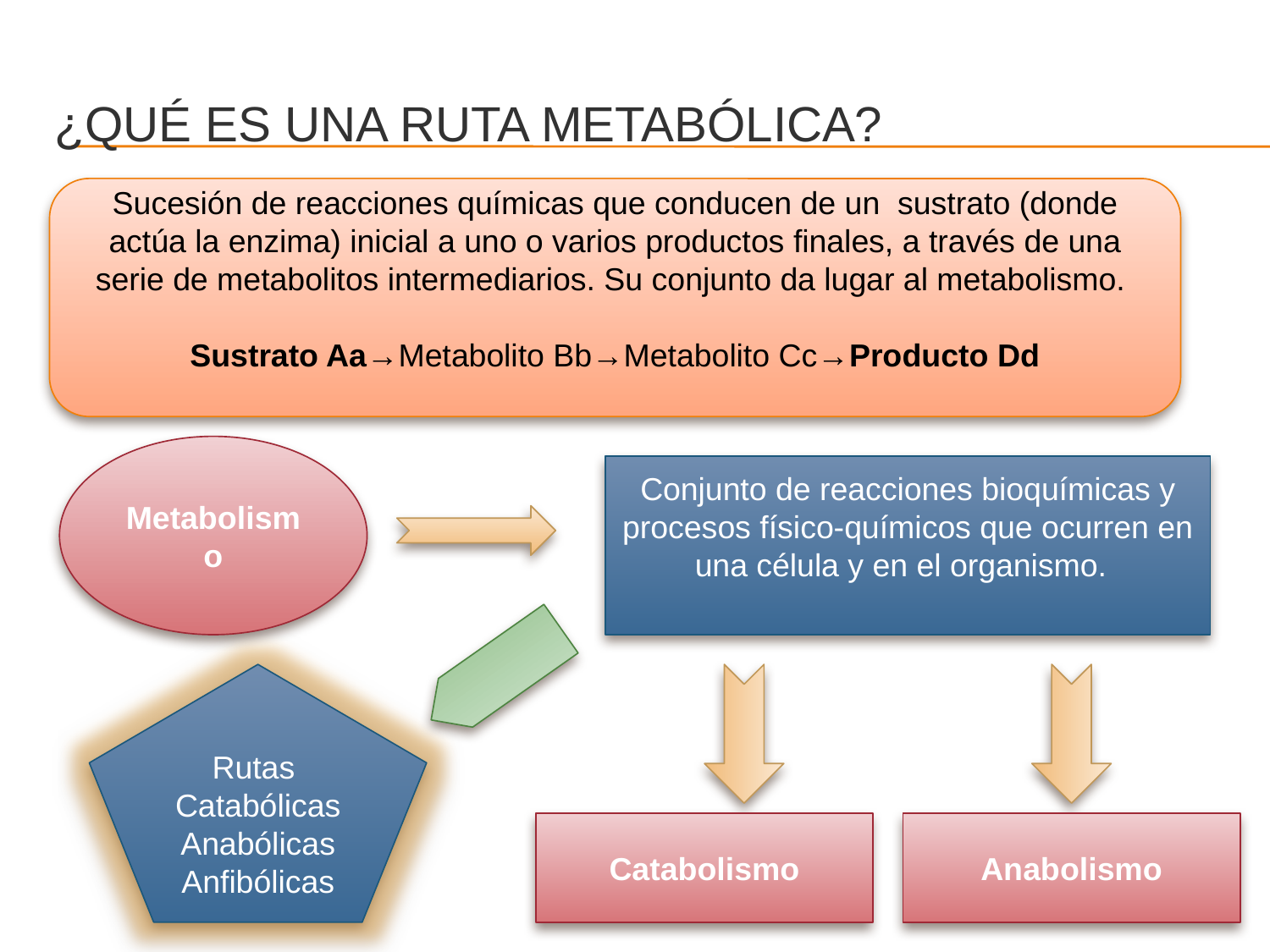

# ¿Qué ES UNA RUTA METABÓLICA?
Sucesión de reacciones químicas que conducen de un  sustrato (donde actúa la enzima) inicial a uno o varios productos finales, a través de una serie de metabolitos intermediarios. Su conjunto da lugar al metabolismo.

Sustrato Aa→Metabolito Bb→Metabolito Cc→Producto Dd

Metabolismo
Conjunto de reacciones bioquímicas y procesos físico-químicos que ocurren en una célula y en el organismo.

Rutas
Catabólicas
Anabólicas
Anfibólicas

Catabolismo
Anabolismo